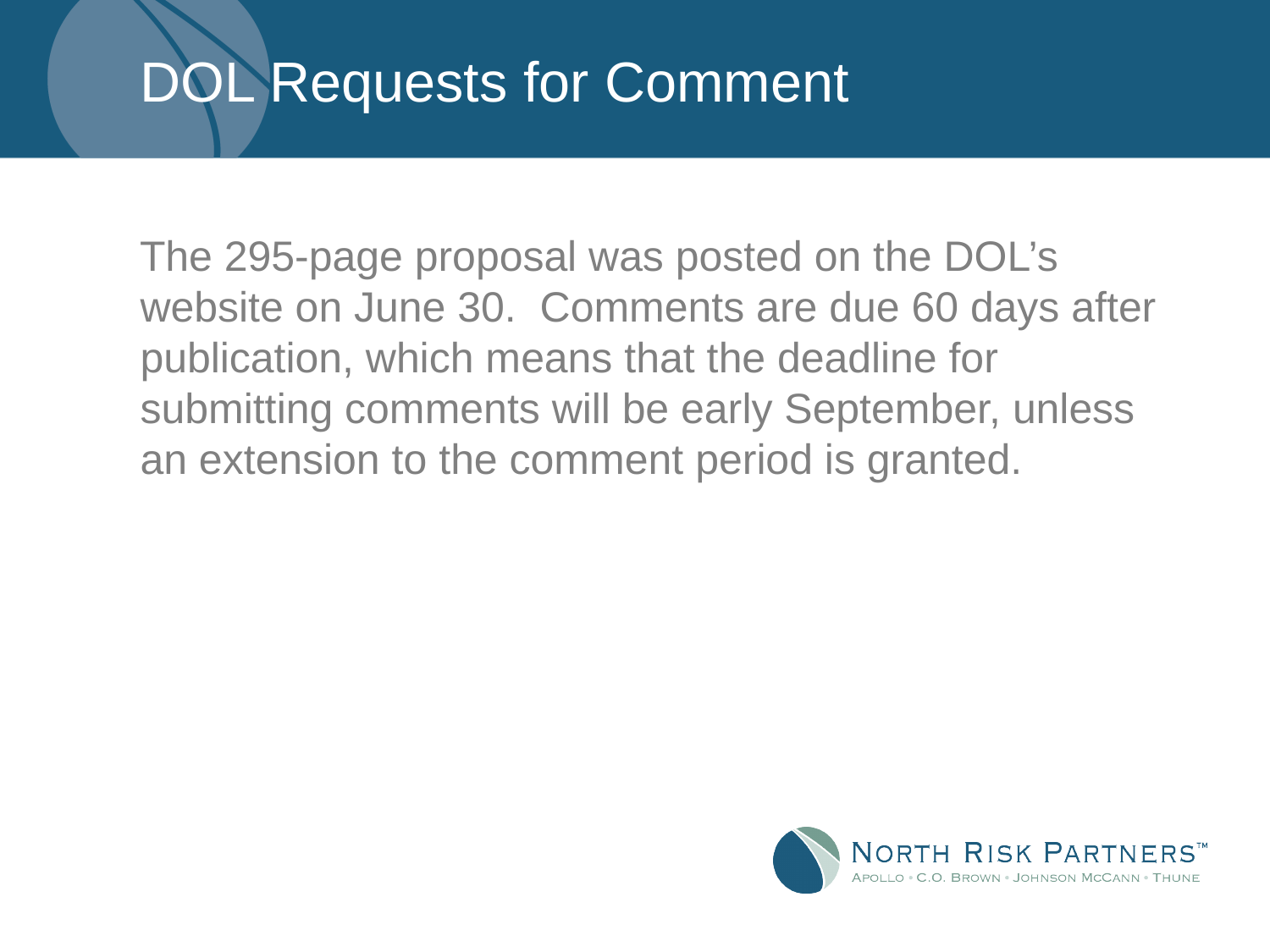

# DOL Requests for Comment
The 295-page proposal was posted on the DOL’s website on June 30.  Comments are due 60 days after publication, which means that the deadline for submitting comments will be early September, unless an extension to the comment period is granted.